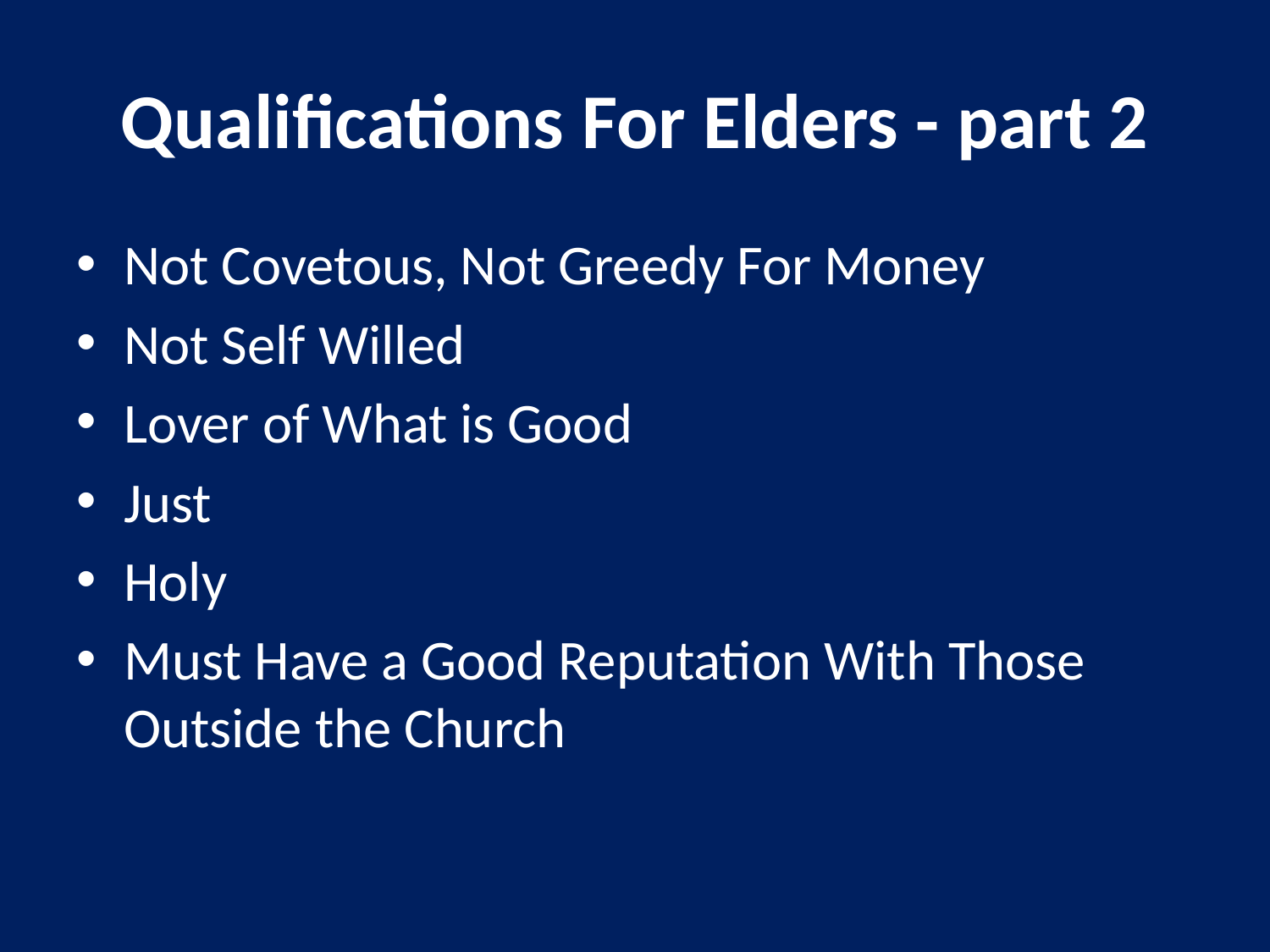

# Qualifications For Elders - part 2
Not Covetous, Not Greedy For Money
Not Self Willed
Lover of What is Good
Just
Holy
Must Have a Good Reputation With Those Outside the Church